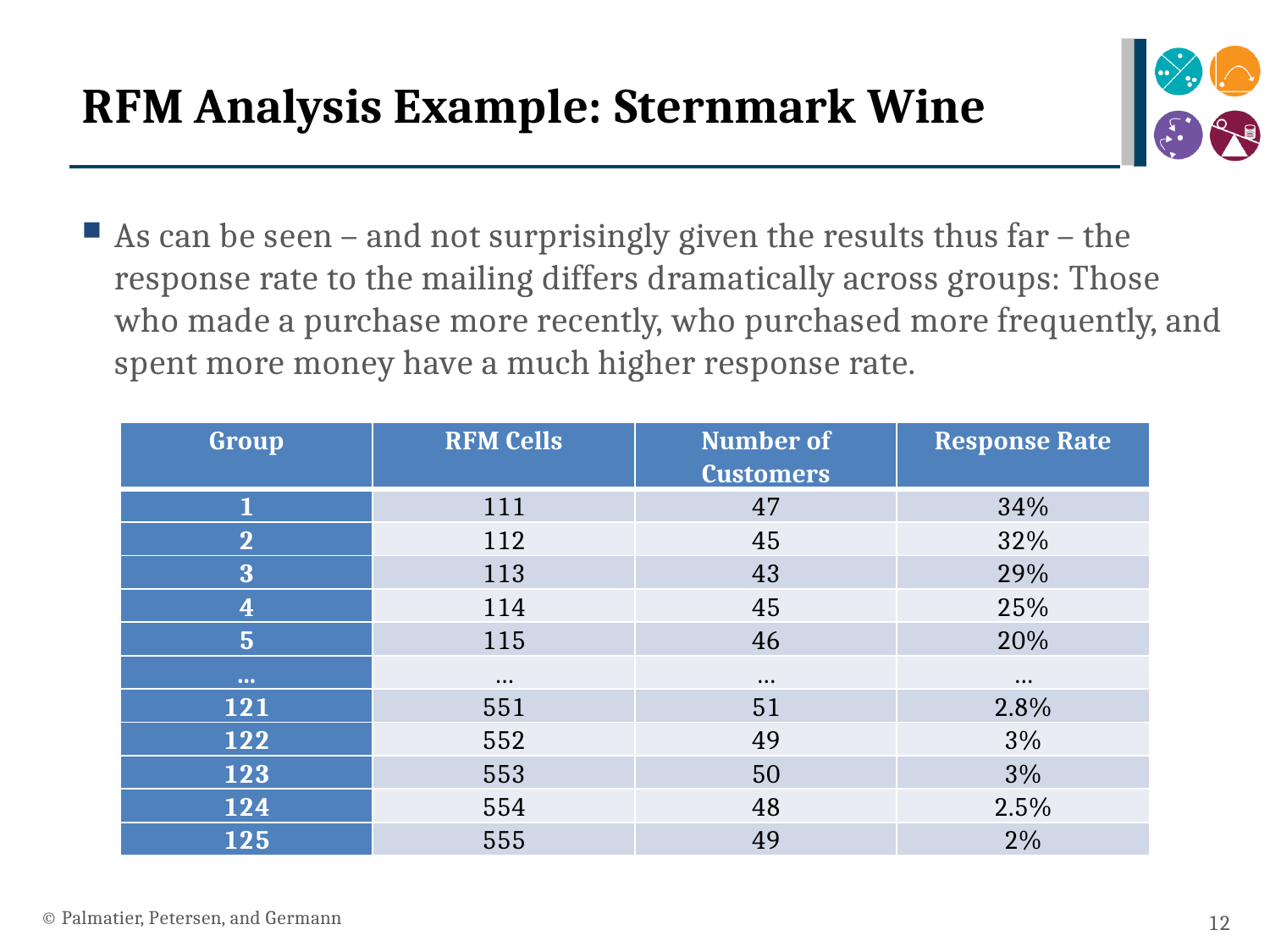

# RFM Analysis Example: Sternmark Wine
As can be seen – and not surprisingly given the results thus far – the response rate to the mailing differs dramatically across groups: Those who made a purchase more recently, who purchased more frequently, and spent more money have a much higher response rate.
| Group | RFM Cells | Number of Customers | Response Rate |
| --- | --- | --- | --- |
| 1 | 111 | 47 | 34% |
| 2 | 112 | 45 | 32% |
| 3 | 113 | 43 | 29% |
| 4 | 114 | 45 | 25% |
| 5 | 115 | 46 | 20% |
| … | … | … | … |
| 121 | 551 | 51 | 2.8% |
| 122 | 552 | 49 | 3% |
| 123 | 553 | 50 | 3% |
| 124 | 554 | 48 | 2.5% |
| 125 | 555 | 49 | 2% |
© Palmatier, Petersen, and Germann
12